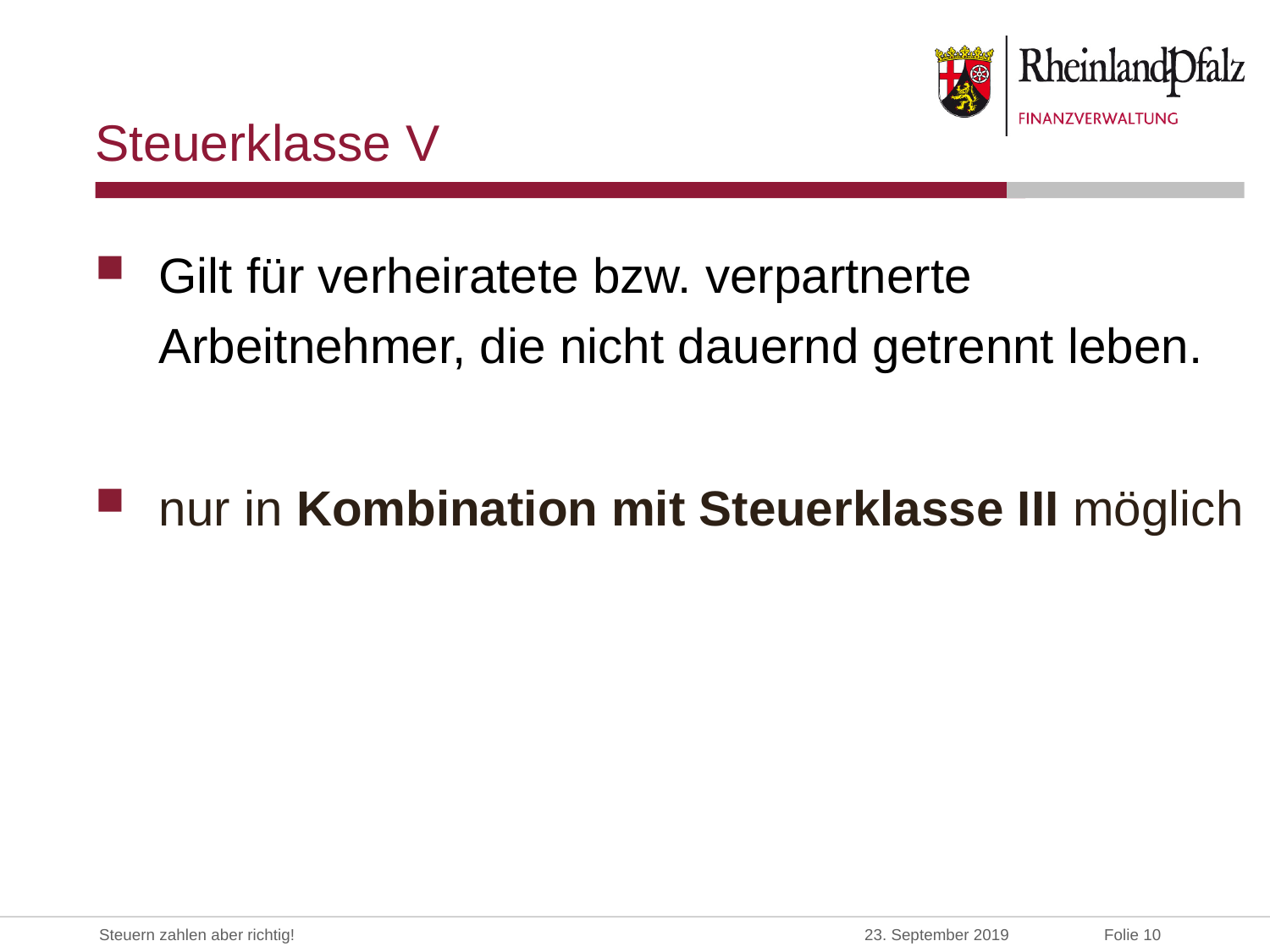

# Steuerklasse V
Gilt für verheiratete bzw. verpartnerte Arbeitnehmer, die nicht dauernd getrennt leben.

nur in Kombination mit Steuerklasse III möglich